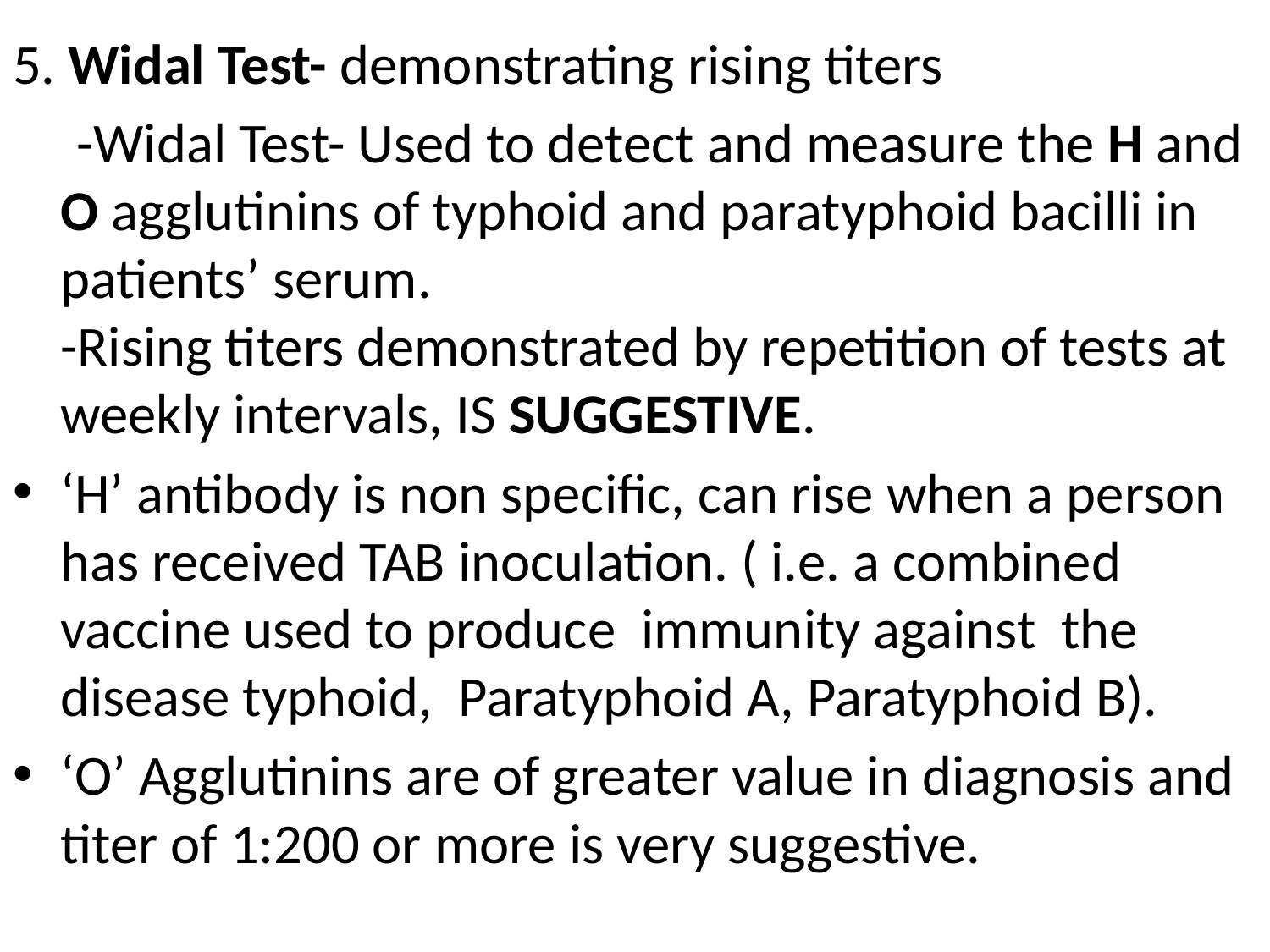

#
5. Widal Test- demonstrating rising titers
     -Widal Test- Used to detect and measure the H and O agglutinins of typhoid and paratyphoid bacilli in patients’ serum.
-Rising titers demonstrated by repetition of tests at weekly intervals, IS SUGGESTIVE.
‘H’ antibody is non specific, can rise when a person has received TAB inoculation. ( i.e. a combined vaccine used to produce  immunity against  the disease typhoid,  Paratyphoid A, Paratyphoid B).
‘O’ Agglutinins are of greater value in diagnosis and titer of 1:200 or more is very suggestive.